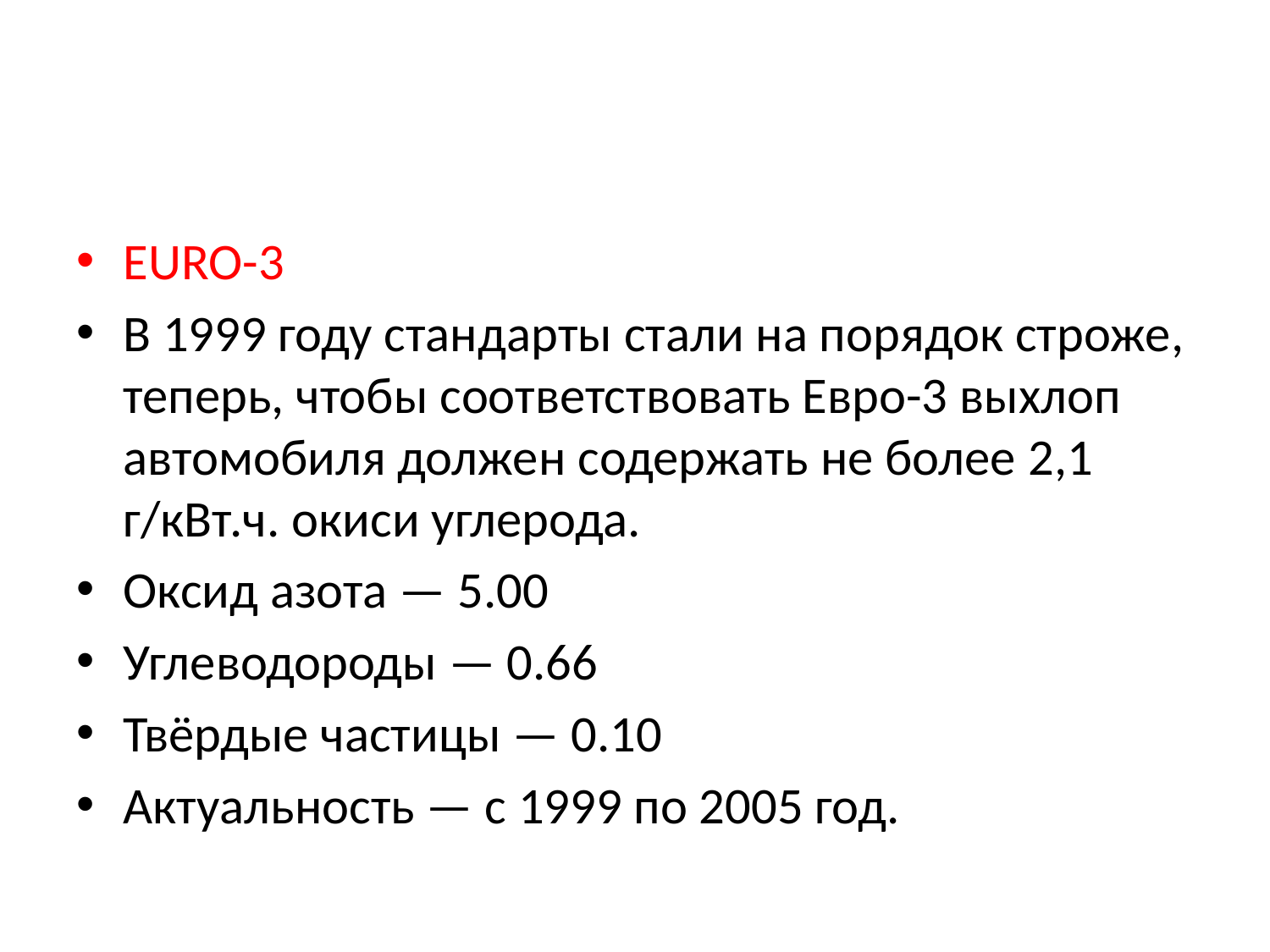

#
EURO-3
В 1999 году стандарты стали на порядок строже, теперь, чтобы соответствовать Евро-3 выхлоп автомобиля должен содержать не более 2,1 г/кВт.ч. окиси углерода.
Оксид азота — 5.00
Углеводороды — 0.66
Твёрдые частицы — 0.10
Актуальность — с 1999 по 2005 год.